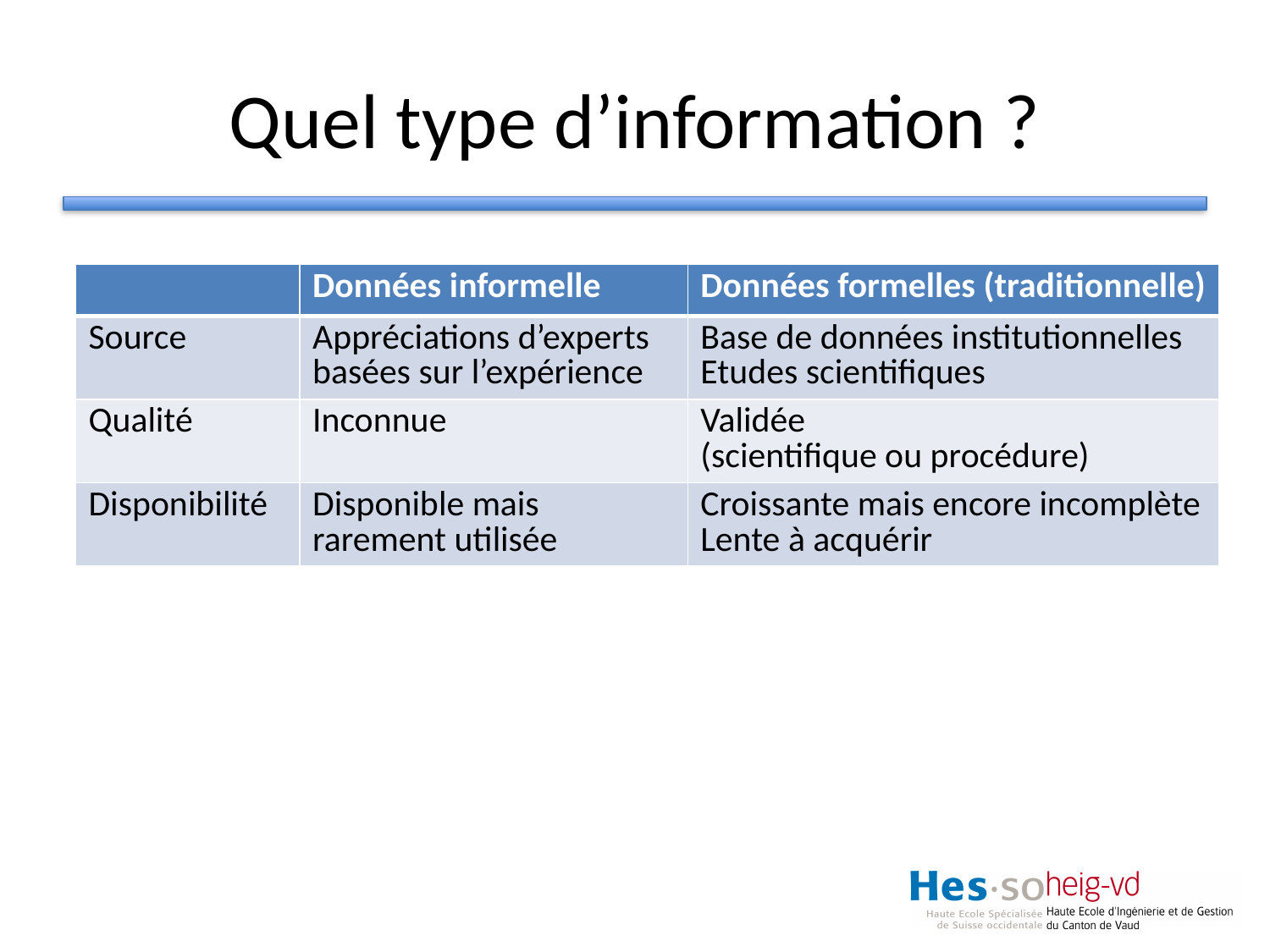

# Quel type d’information ?
|  | Données informelle | Données formelles (traditionnelle) |
| --- | --- | --- |
| Source | Appréciations d’experts basées sur l’expérience | Base de données institutionnelles Etudes scientifiques |
| Qualité | Inconnue | Validée (scientifique ou procédure) |
| Disponibilité | Disponible mais rarement utilisée | Croissante mais encore incomplète Lente à acquérir |